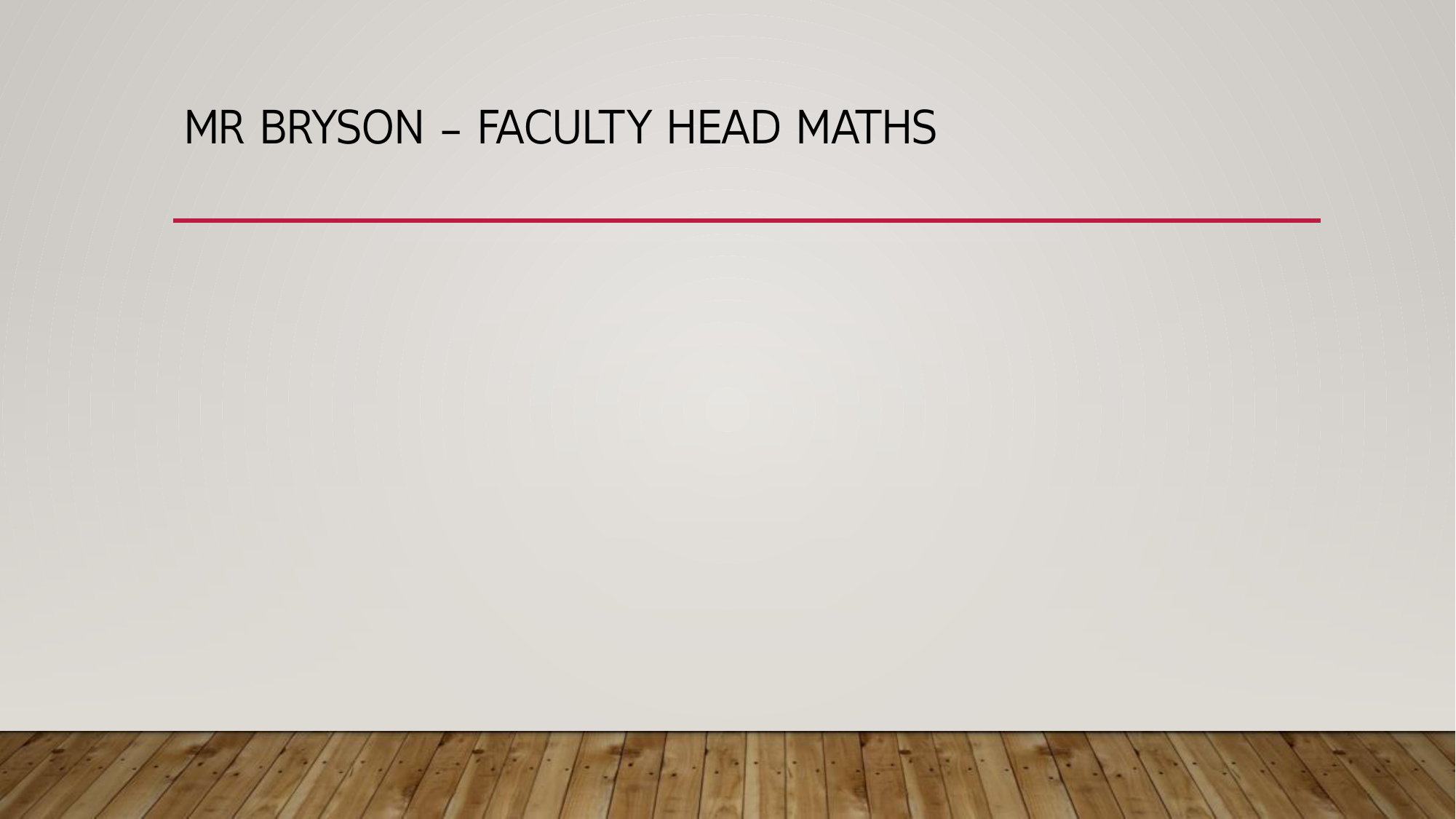

# Mr Bryson – Faculty head maths